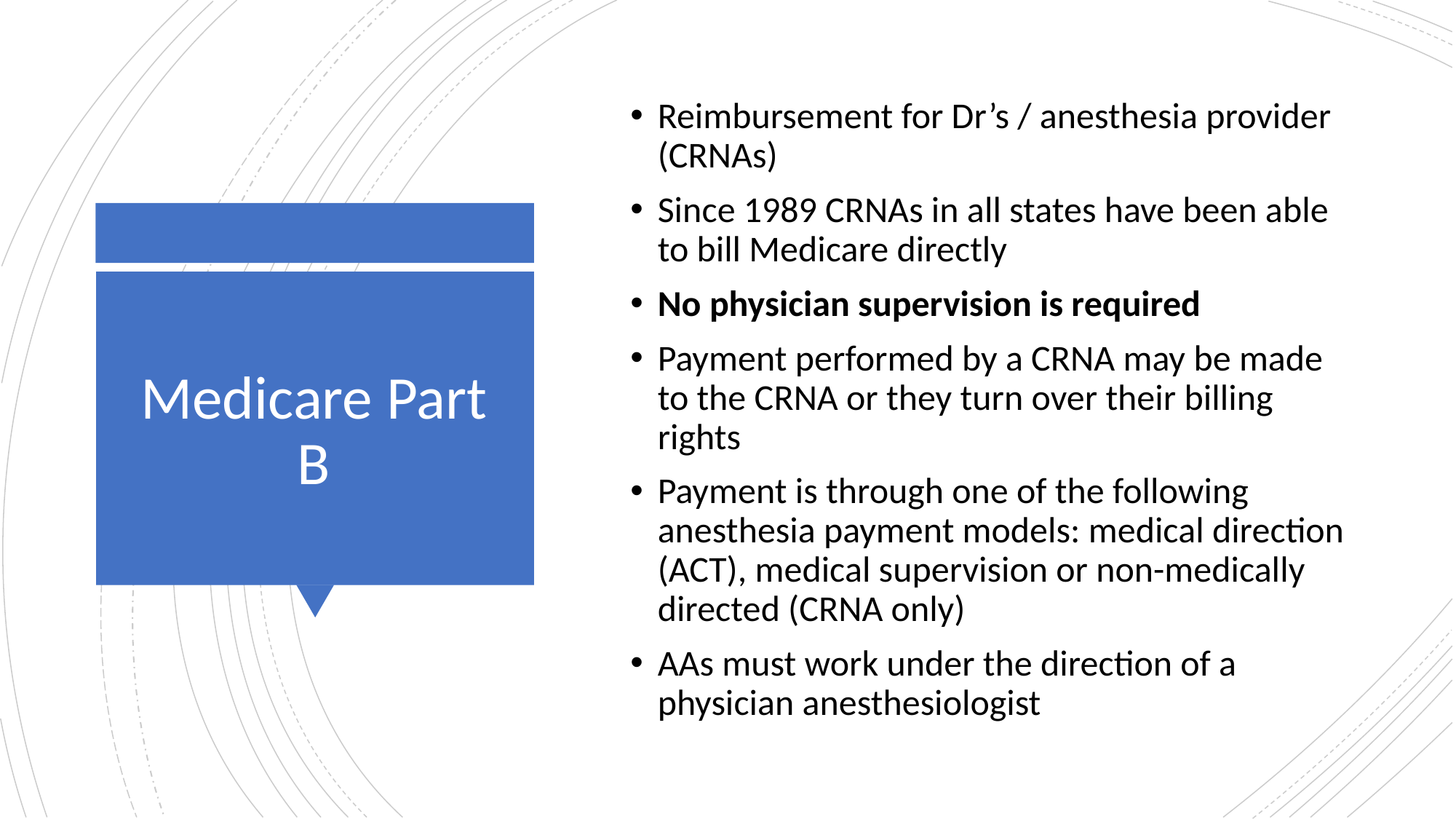

Reimbursement for Dr’s / anesthesia provider (CRNAs)
Since 1989 CRNAs in all states have been able to bill Medicare directly
No physician supervision is required
Payment performed by a CRNA may be made to the CRNA or they turn over their billing rights
Payment is through one of the following anesthesia payment models: medical direction (ACT), medical supervision or non-medically directed (CRNA only)
AAs must work under the direction of a physician anesthesiologist

# Medicare Part B